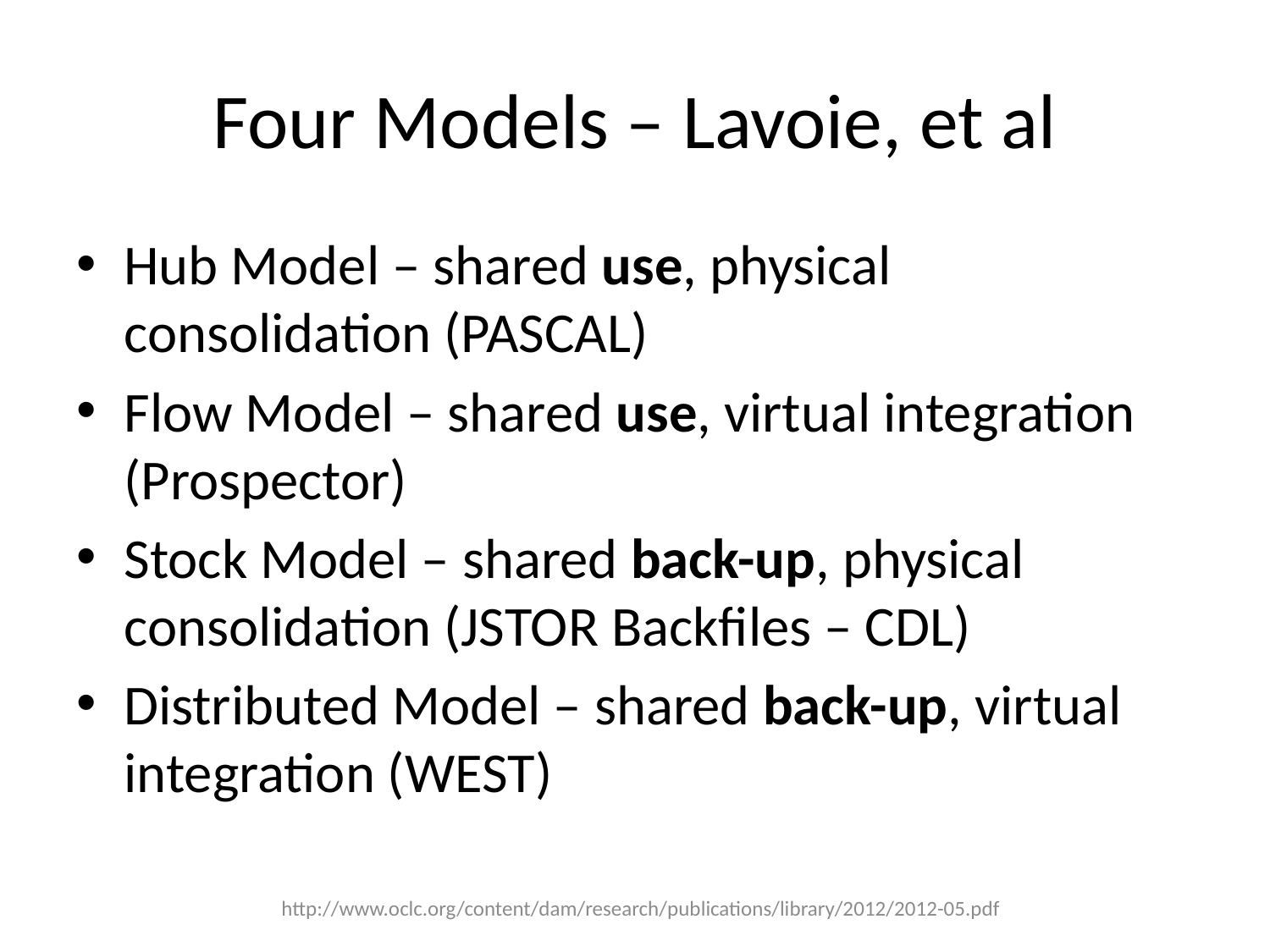

# Four Models – Lavoie, et al
Hub Model – shared use, physical consolidation (PASCAL)
Flow Model – shared use, virtual integration (Prospector)
Stock Model – shared back-up, physical consolidation (JSTOR Backfiles – CDL)
Distributed Model – shared back-up, virtual integration (WEST)
http://www.oclc.org/content/dam/research/publications/library/2012/2012-05.pdf